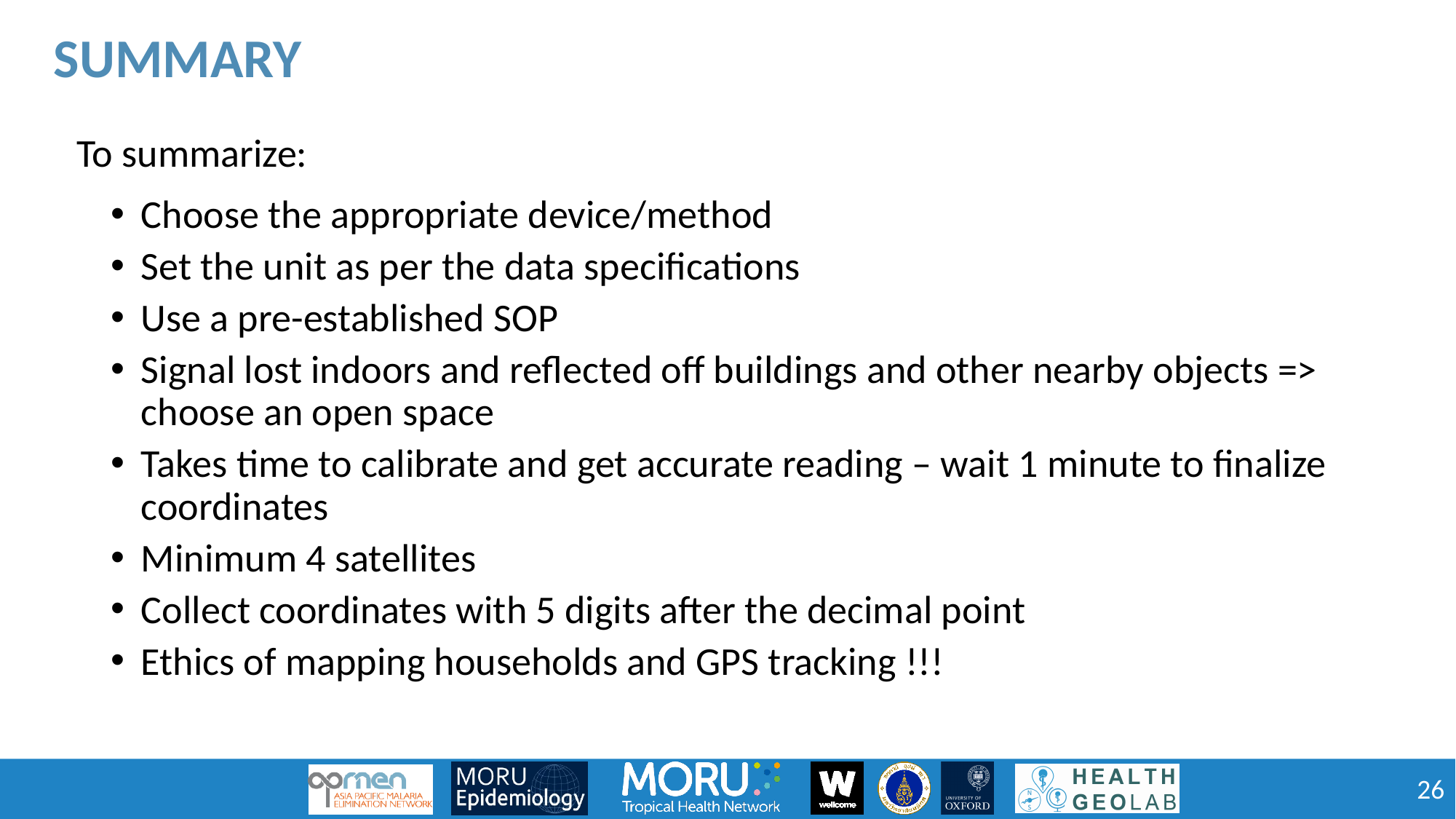

Summary
To summarize:
Choose the appropriate device/method
Set the unit as per the data specifications
Use a pre-established SOP
Signal lost indoors and reflected off buildings and other nearby objects => choose an open space
Takes time to calibrate and get accurate reading – wait 1 minute to finalize coordinates
Minimum 4 satellites
Collect coordinates with 5 digits after the decimal point
Ethics of mapping households and GPS tracking !!!
26